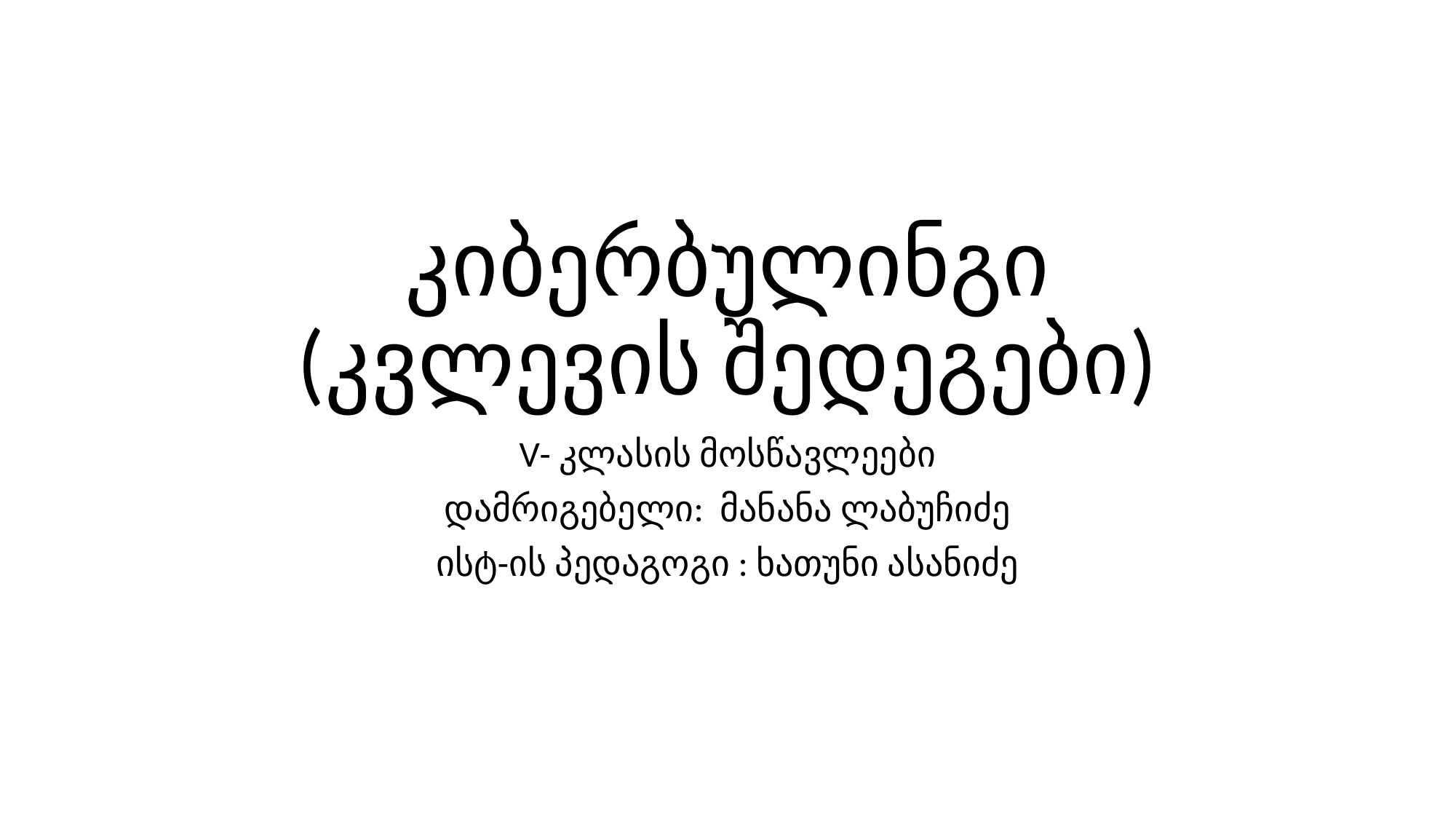

# კიბერბულინგი (კვლევის შედეგები)
V- კლასის მოსწავლეები
დამრიგებელი:  მანანა ლაბუჩიძე
ისტ-ის პედაგოგი : ხათუნი ასანიძე